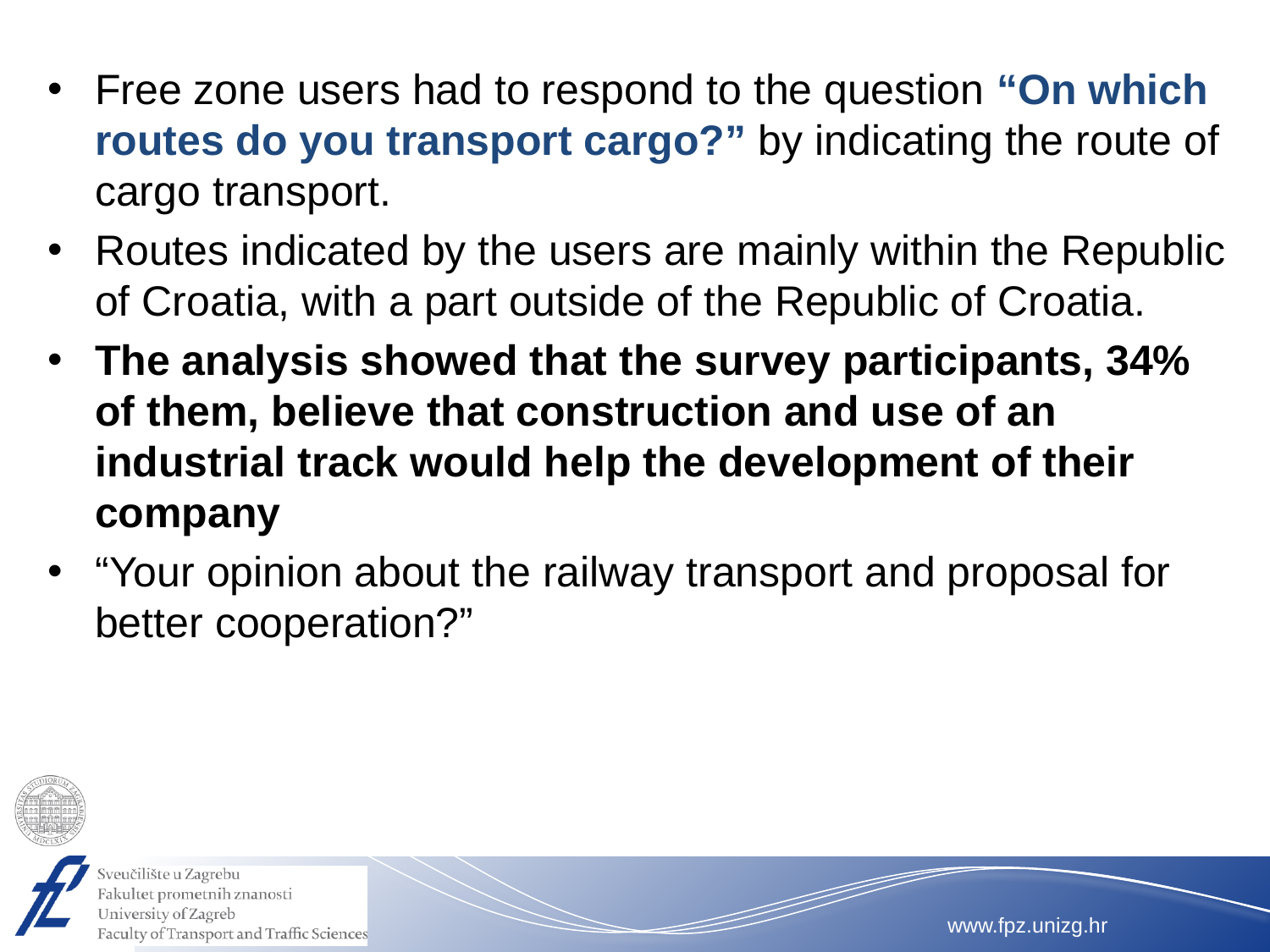

Free zone users had to respond to the question “On which routes do you transport cargo?” by indicating the route of cargo transport.
Routes indicated by the users are mainly within the Republic of Croatia, with a part outside of the Republic of Croatia.
The analysis showed that the survey participants, 34% of them, believe that construction and use of an industrial track would help the development of their company
“Your opinion about the railway transport and proposal for better cooperation?”